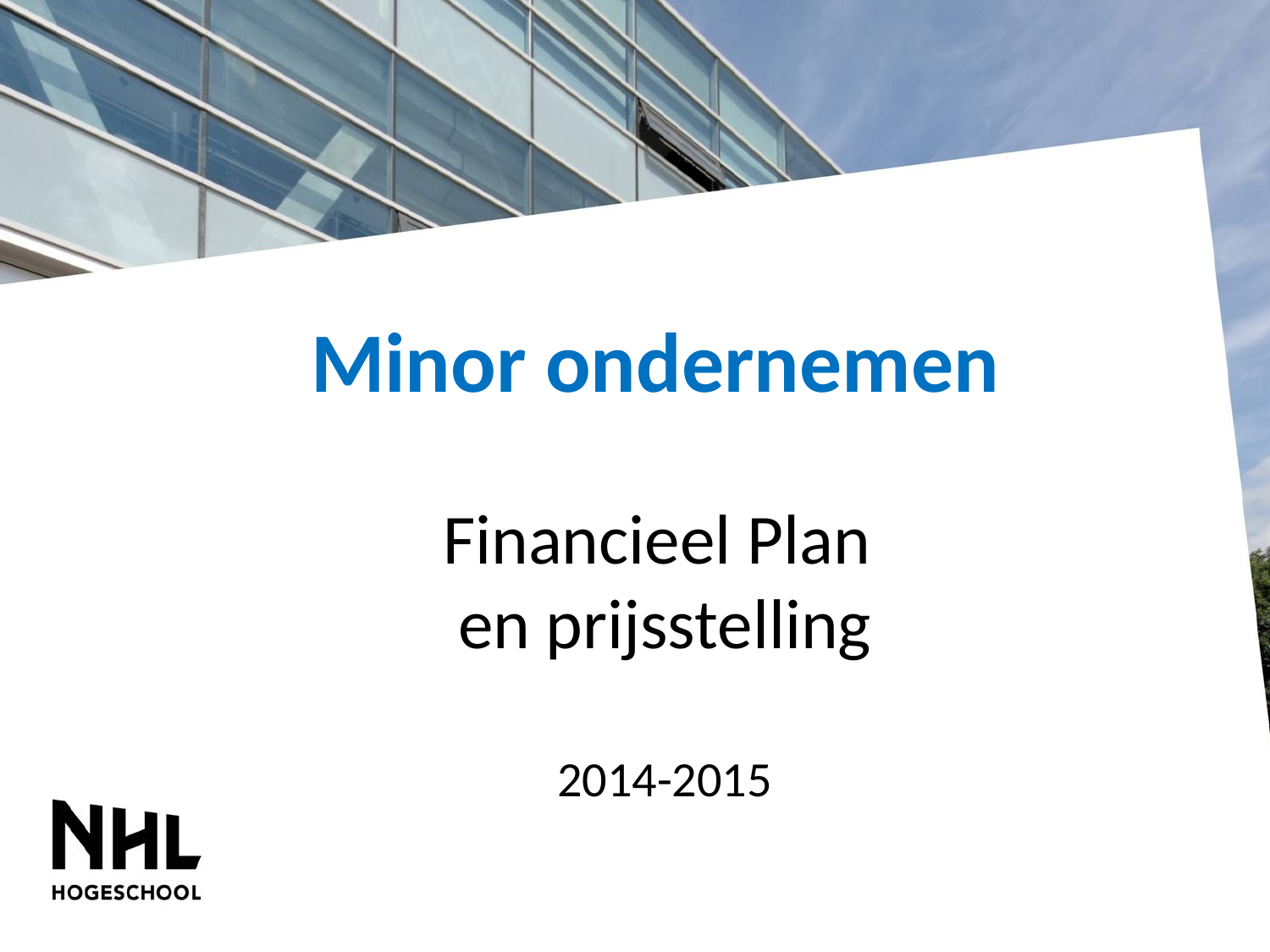

# Minor ondernemen Financieel Plan en prijsstelling 2014-2015